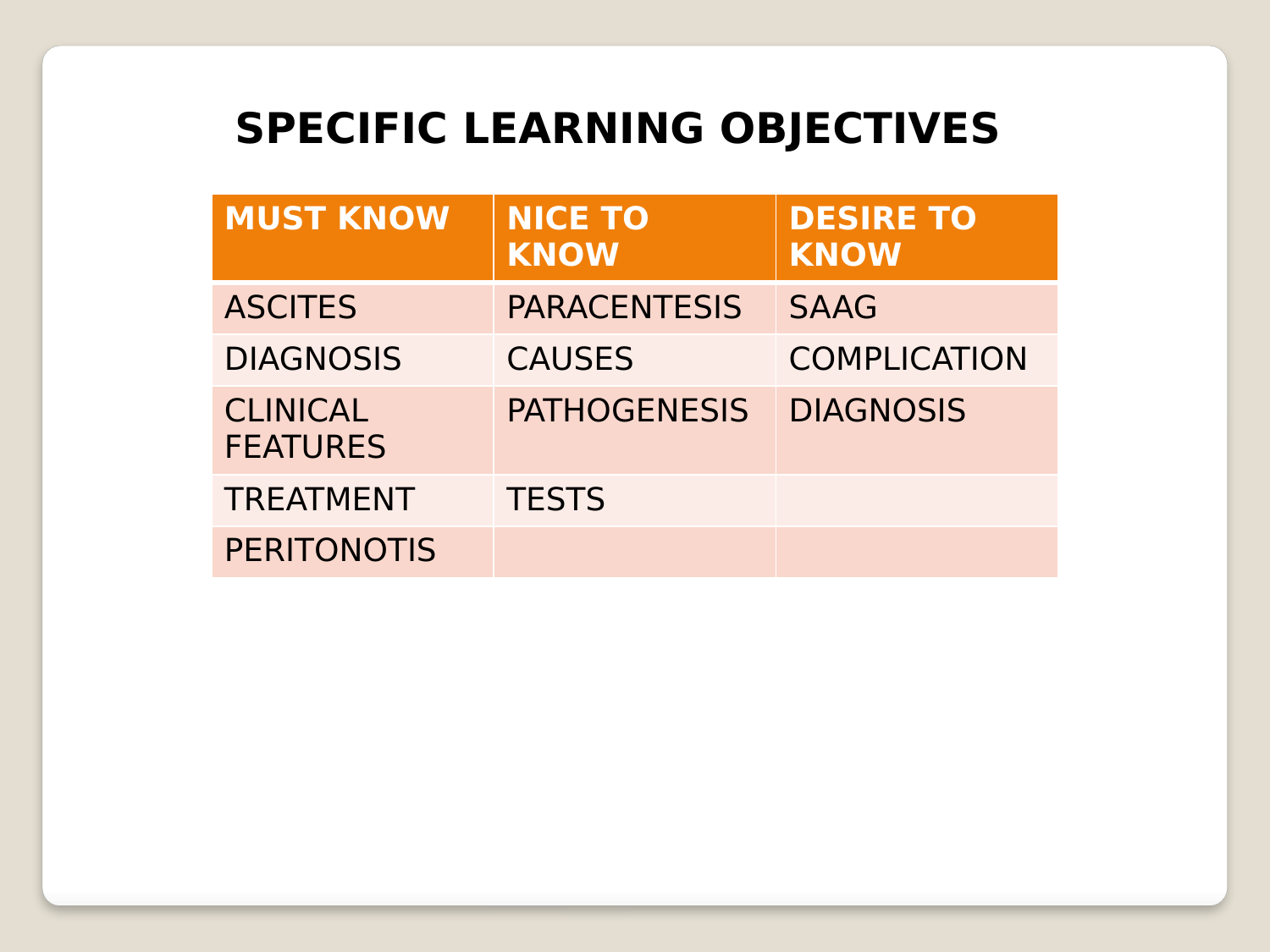

SPECIFIC LEARNING OBJECTIVES
| MUST KNOW | NICE TO KNOW | DESIRE TO KNOW |
| --- | --- | --- |
| ASCITES | PARACENTESIS | SAAG |
| DIAGNOSIS | CAUSES | COMPLICATION |
| CLINICAL FEATURES | PATHOGENESIS | DIAGNOSIS |
| TREATMENT | TESTS |  |
| PERITONOTIS |  |  |